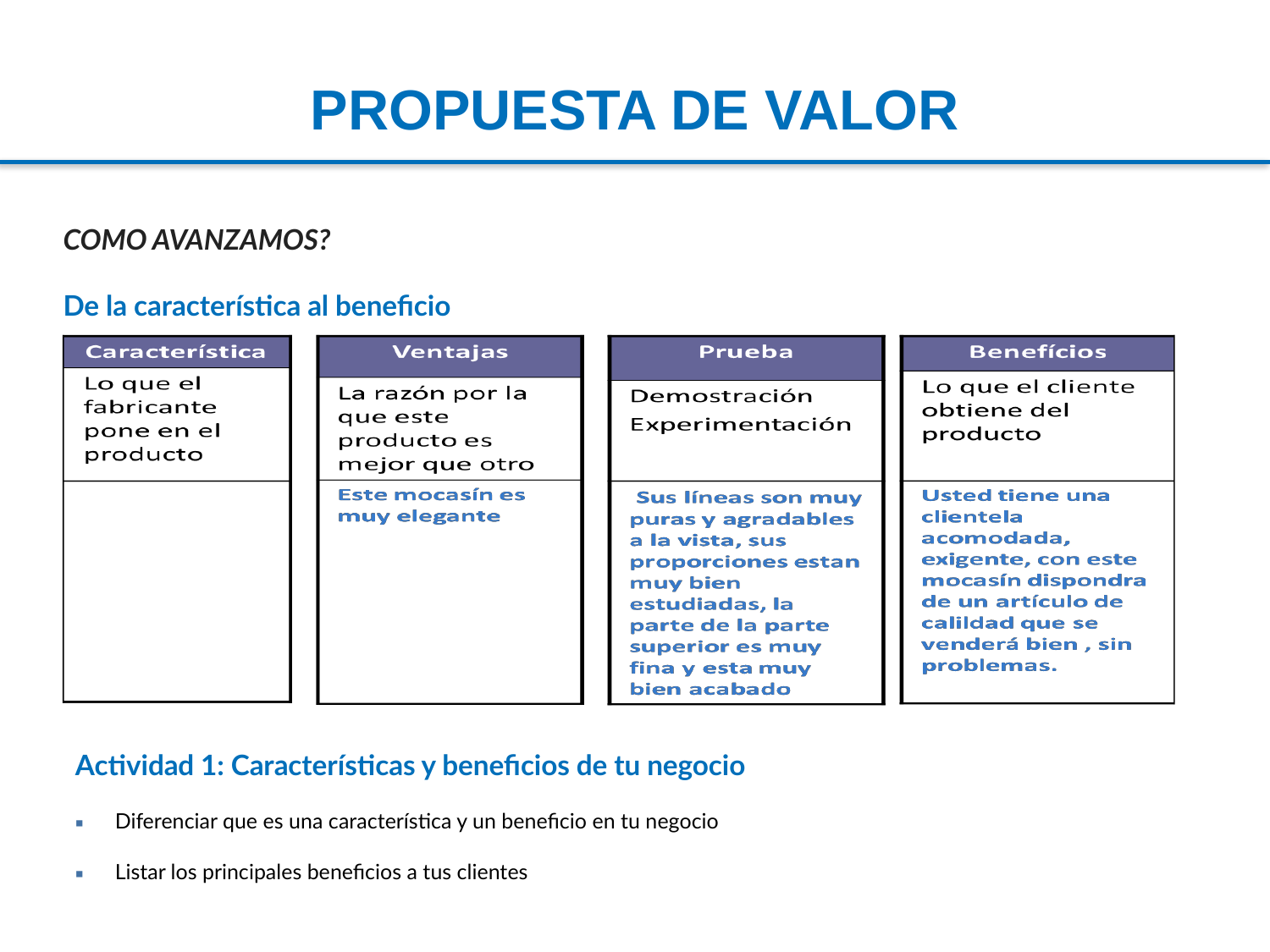

PROPUESTA DE VALOR
COMO AVANZAMOS?
De la característica al beneficio

Actividad 1: Características y beneficios de tu negocio
Diferenciar que es una característica y un beneficio en tu negocio
Listar los principales beneficios a tus clientes
6